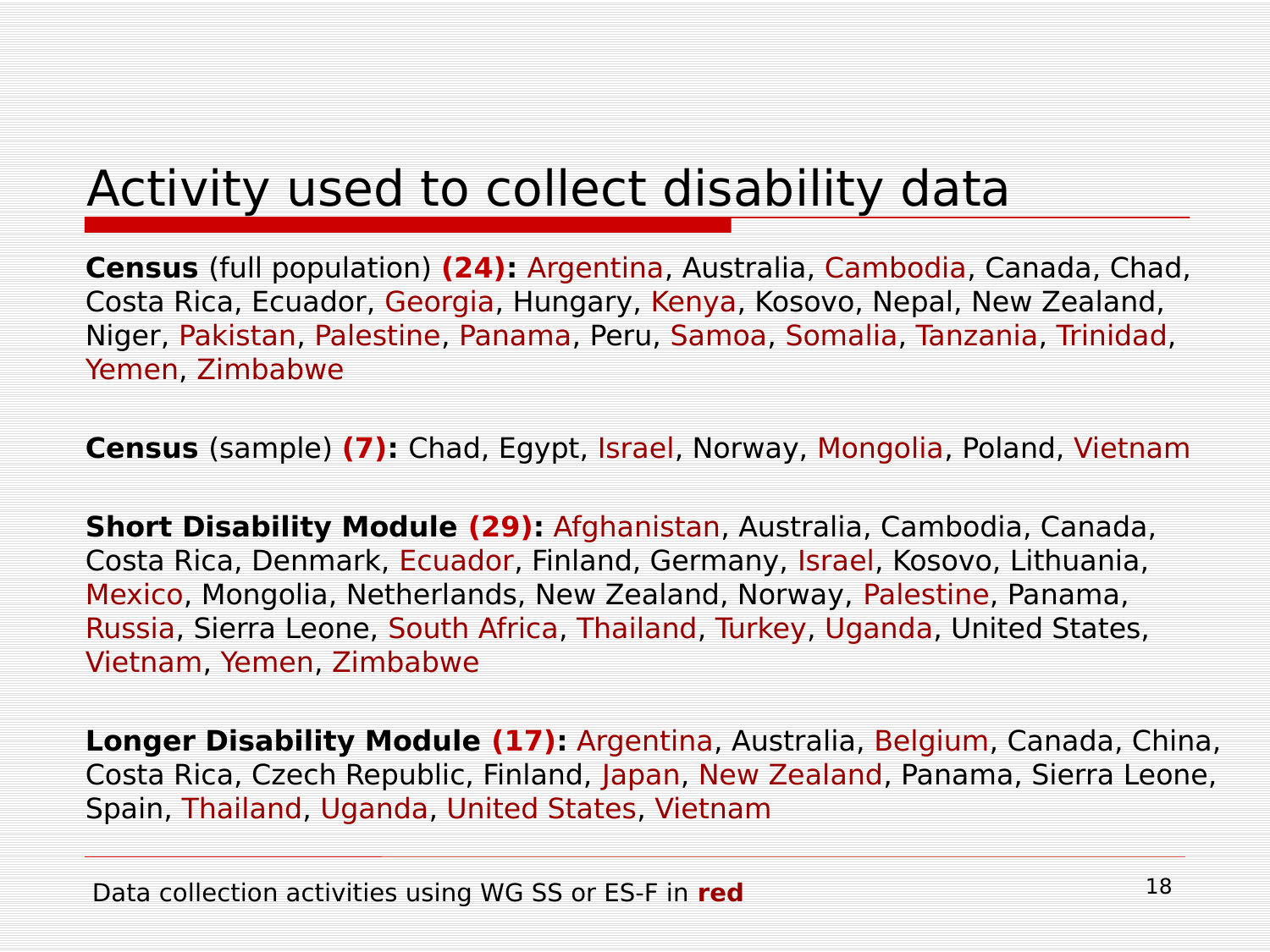

# Activity used to collect disability data
Census (full population) (24): Argentina, Australia, Cambodia, Canada, Chad, Costa Rica, Ecuador, Georgia, Hungary, Kenya, Kosovo, Nepal, New Zealand, Niger, Pakistan, Palestine, Panama, Peru, Samoa, Somalia, Tanzania, Trinidad, Yemen, Zimbabwe

Census (sample) (7): Chad, Egypt, Israel, Norway, Mongolia, Poland, Vietnam

Short Disability Module (29): Afghanistan, Australia, Cambodia, Canada, Costa Rica, Denmark, Ecuador, Finland, Germany, Israel, Kosovo, Lithuania, Mexico, Mongolia, Netherlands, New Zealand, Norway, Palestine, Panama, Russia, Sierra Leone, South Africa, Thailand, Turkey, Uganda, United States, Vietnam, Yemen, Zimbabwe

Longer Disability Module (17): Argentina, Australia, Belgium, Canada, China, Costa Rica, Czech Republic, Finland, Japan, New Zealand, Panama, Sierra Leone, Spain, Thailand, Uganda, United States, Vietnam
18
Data collection activities using WG SS or ES-F in red